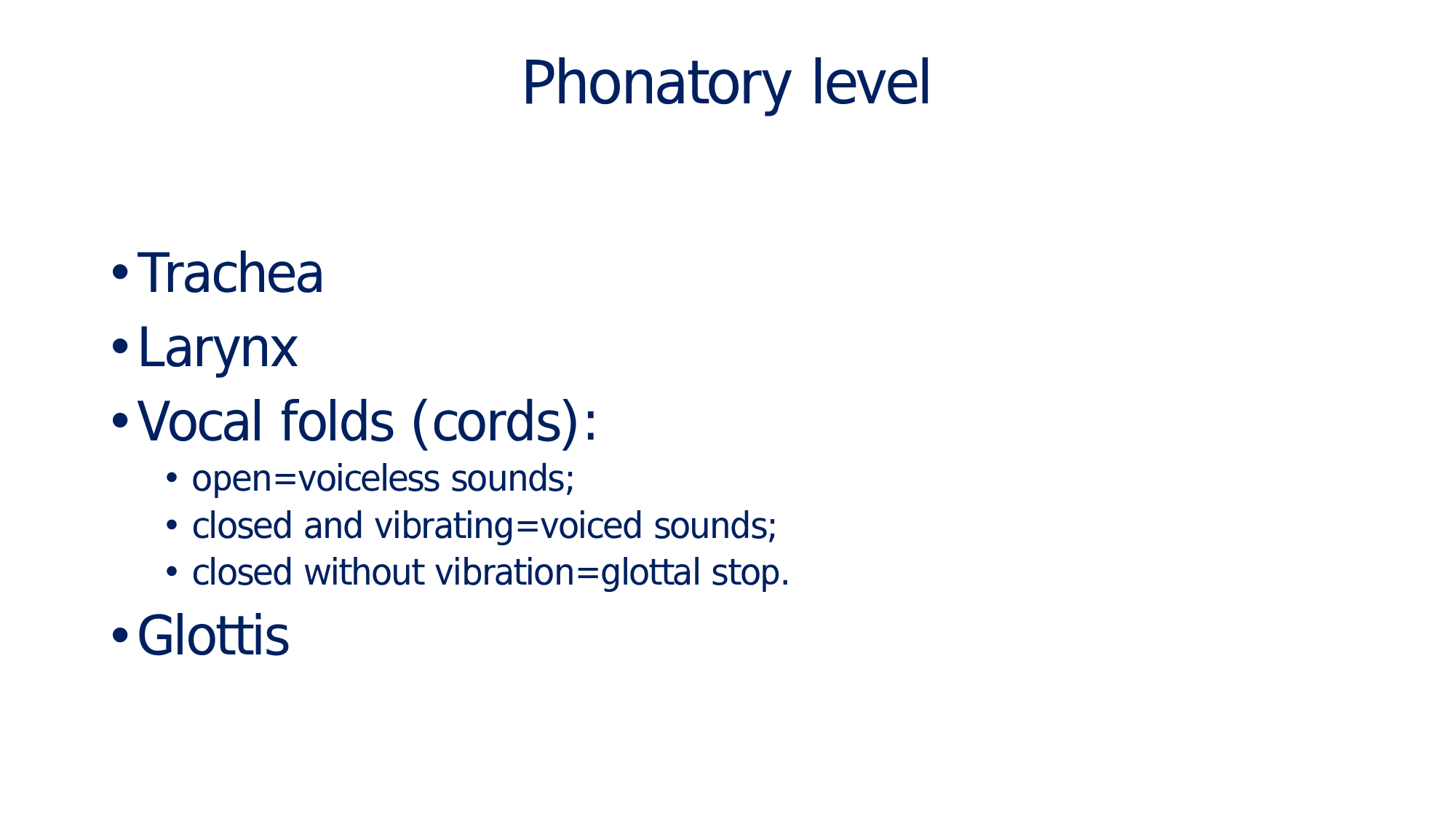

# Phonatory level

Trachea
Larynx
Vocal folds (cords):
open=voiceless sounds;
closed and vibrating=voiced sounds;
closed without vibration=glottal stop.
Glottis